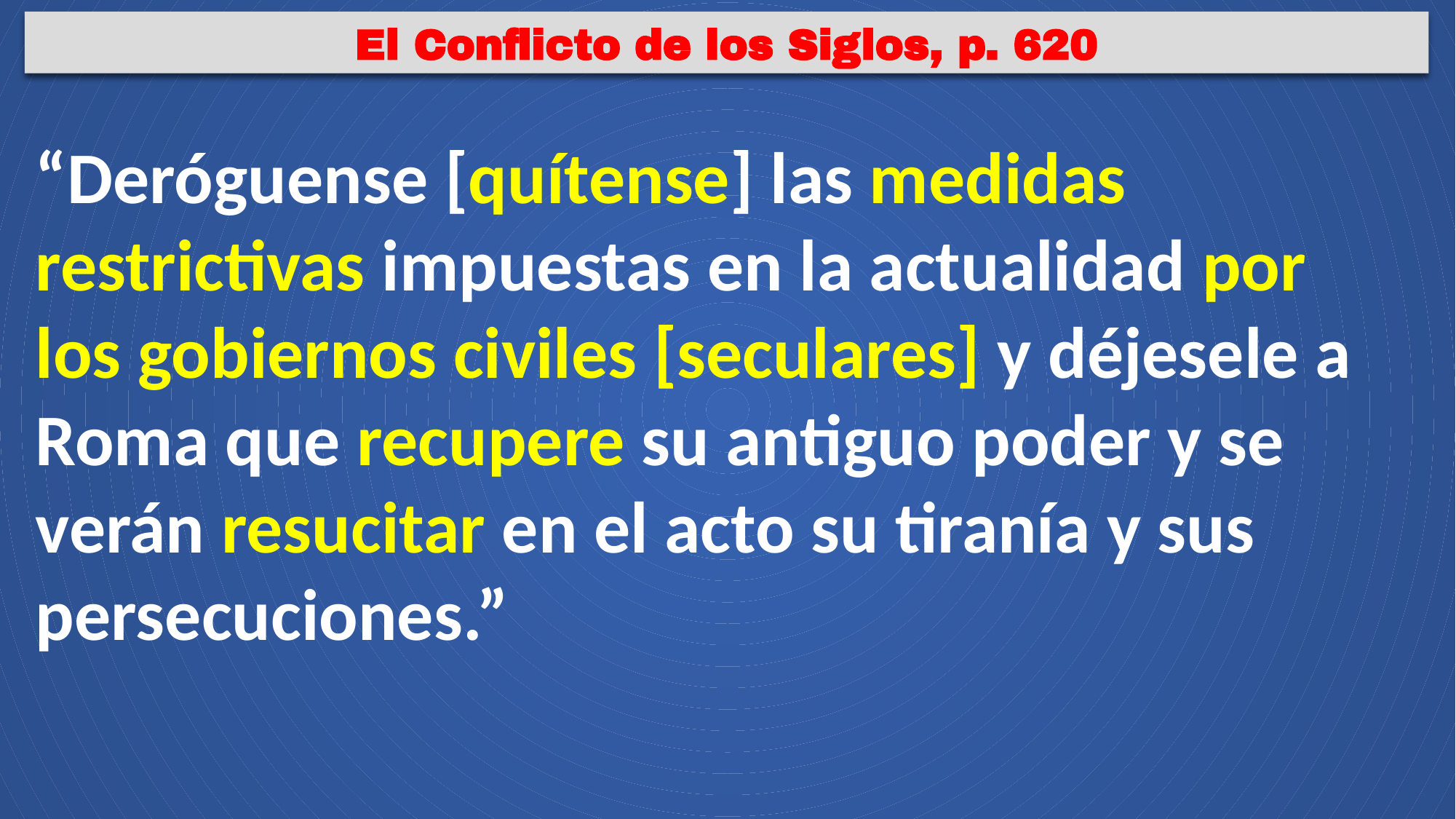

El Conflicto de los Siglos, p. 620
“Deróguense [quítense] las medidas restrictivas impuestas en la actualidad por los gobiernos civiles [seculares] y déjesele a Roma que recupere su antiguo poder y se verán resucitar en el acto su tiranía y sus persecuciones.”